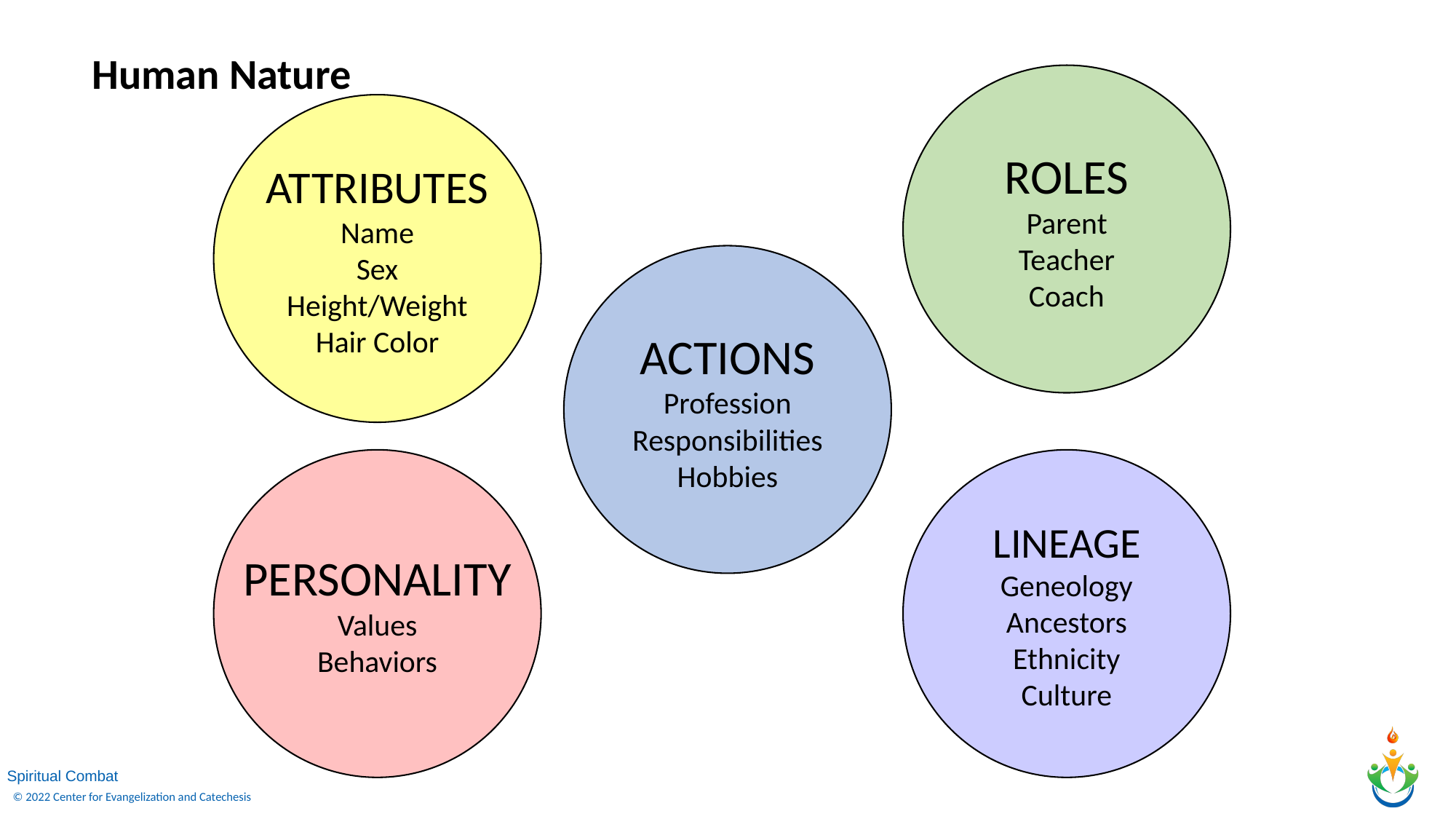

Human Nature
ROLES
Parent
Teacher
Coach
ATTRIBUTES
Name
Sex
Height/Weight
Hair Color
ACTIONS
Profession
Responsibilities
Hobbies

PERSONALITY
Values
Behaviors
LINEAGE
Geneology
Ancestors
Ethnicity
Culture